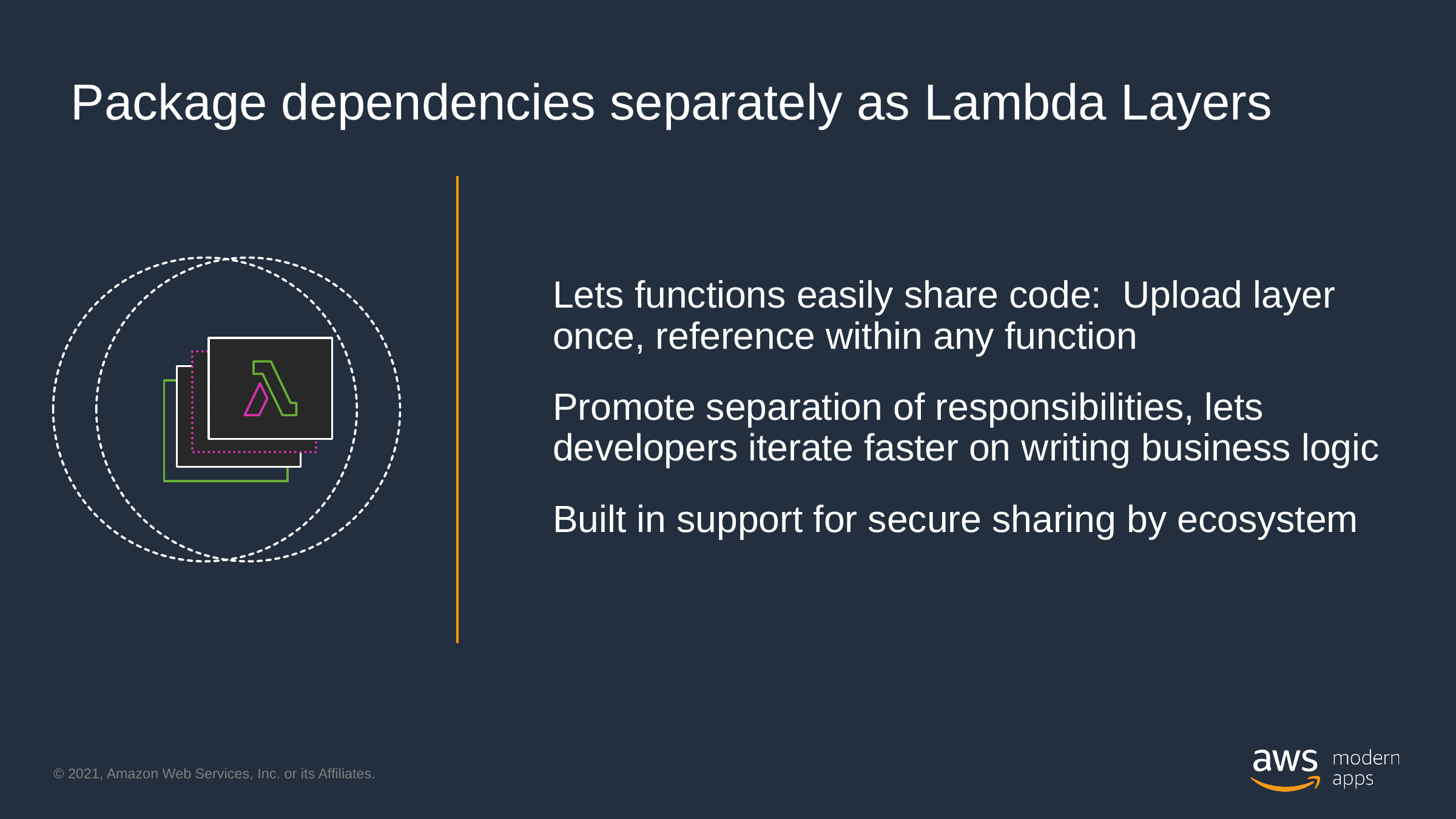

Package dependencies separately as Lambda Layers

Lets functions easily share code:  Upload layer once, reference within any function
Promote separation of responsibilities, lets developers iterate faster on writing business logic
Built in support for secure sharing by ecosystem